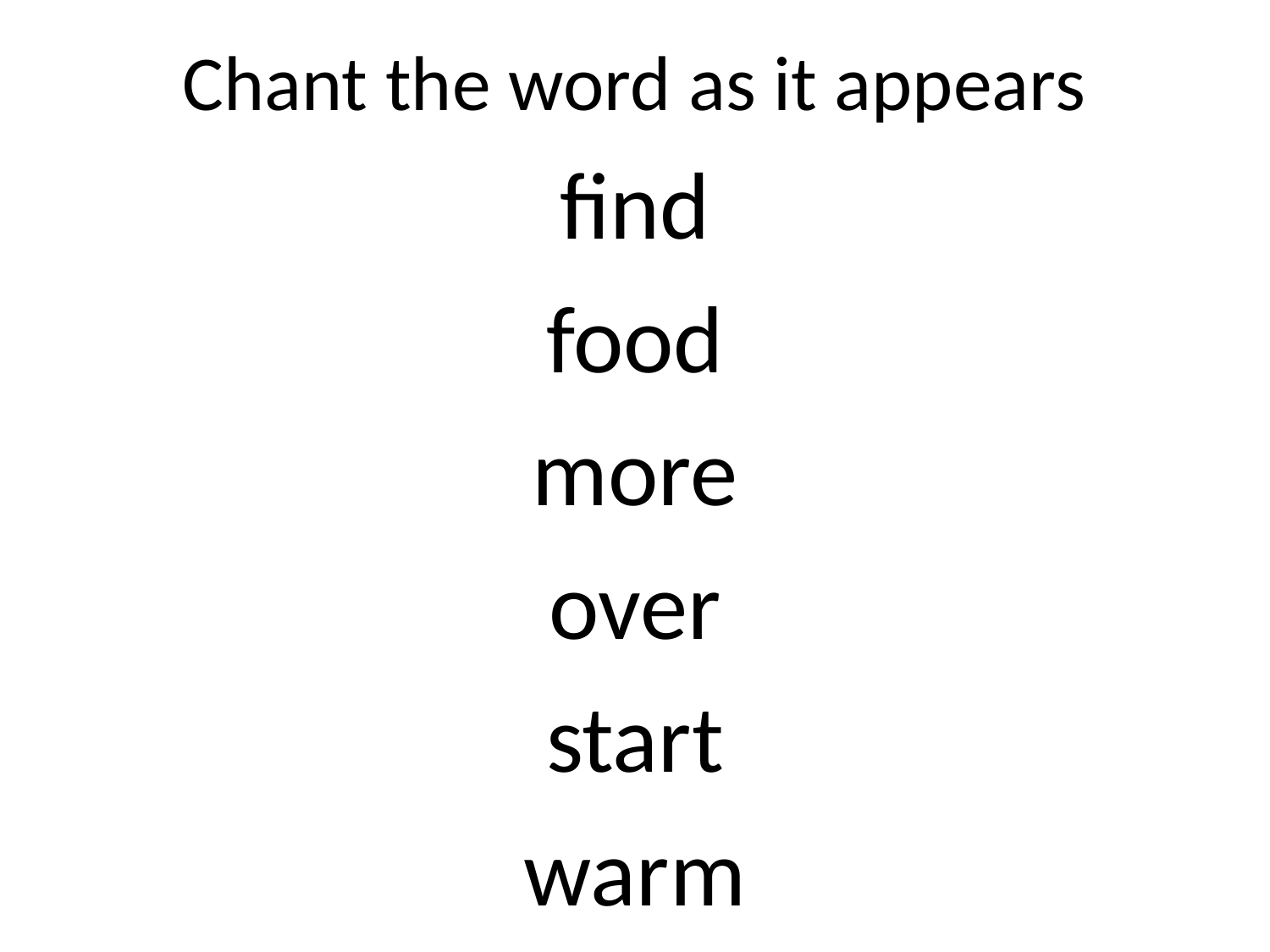

# Chant the word as it appears
find
food
more
over
start
warm